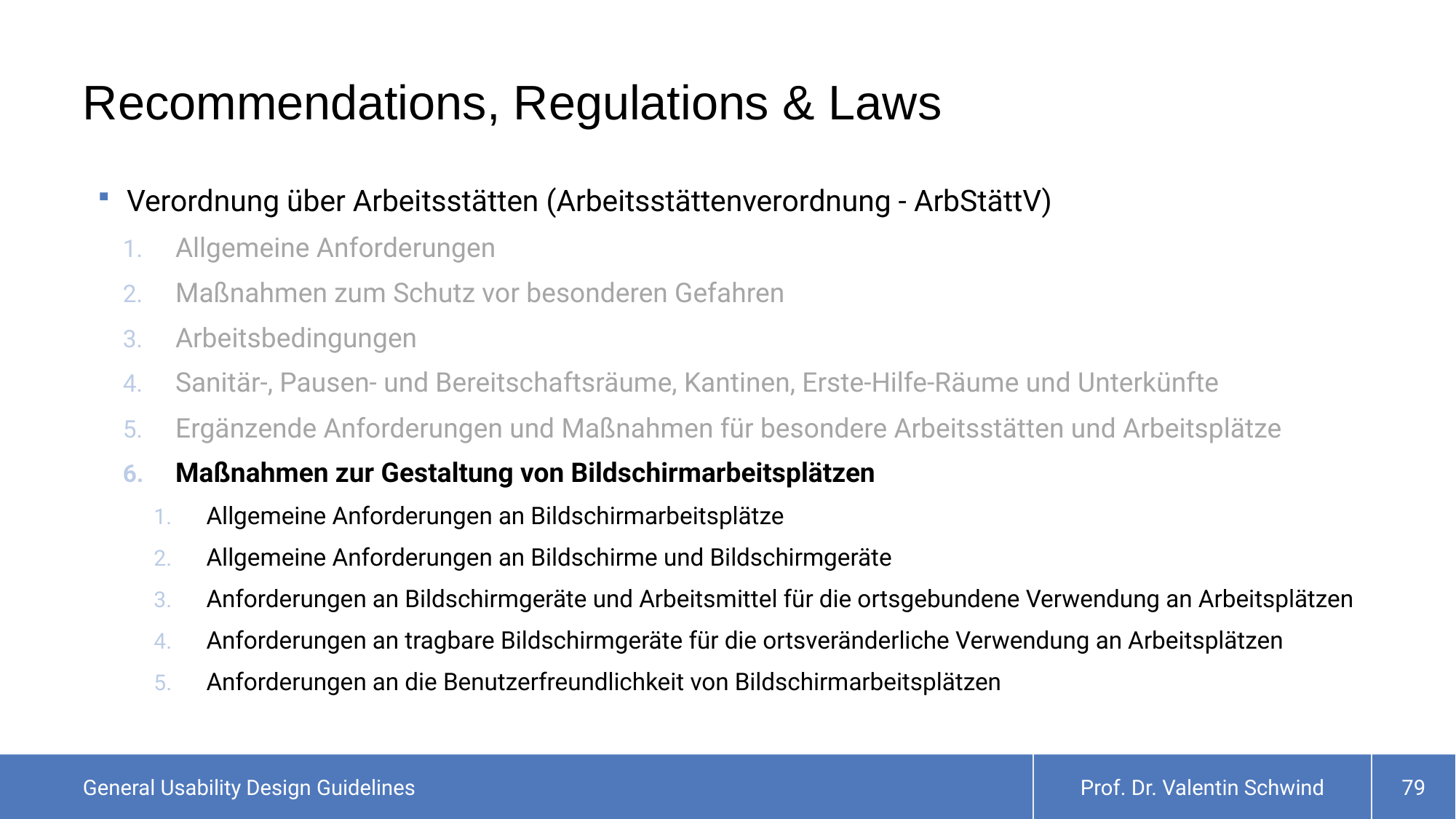

# Recommendations, Regulations & Laws
Verordnung über Arbeitsstätten (Arbeitsstättenverordnung - ArbStättV)
Allgemeine Anforderungen
Maßnahmen zum Schutz vor besonderen Gefahren
Arbeitsbedingungen
Sanitär-, Pausen- und Bereitschaftsräume, Kantinen, Erste-Hilfe-Räume und Unterkünfte
Ergänzende Anforderungen und Maßnahmen für besondere Arbeitsstätten und Arbeitsplätze
Maßnahmen zur Gestaltung von Bildschirmarbeitsplätzen
Allgemeine Anforderungen an Bildschirmarbeitsplätze
Allgemeine Anforderungen an Bildschirme und Bildschirmgeräte
Anforderungen an Bildschirmgeräte und Arbeitsmittel für die ortsgebundene Verwendung an Arbeitsplätzen
Anforderungen an tragbare Bildschirmgeräte für die ortsveränderliche Verwendung an Arbeitsplätzen
Anforderungen an die Benutzerfreundlichkeit von Bildschirmarbeitsplätzen

General Usability Design Guidelines
Prof. Dr. Valentin Schwind
79